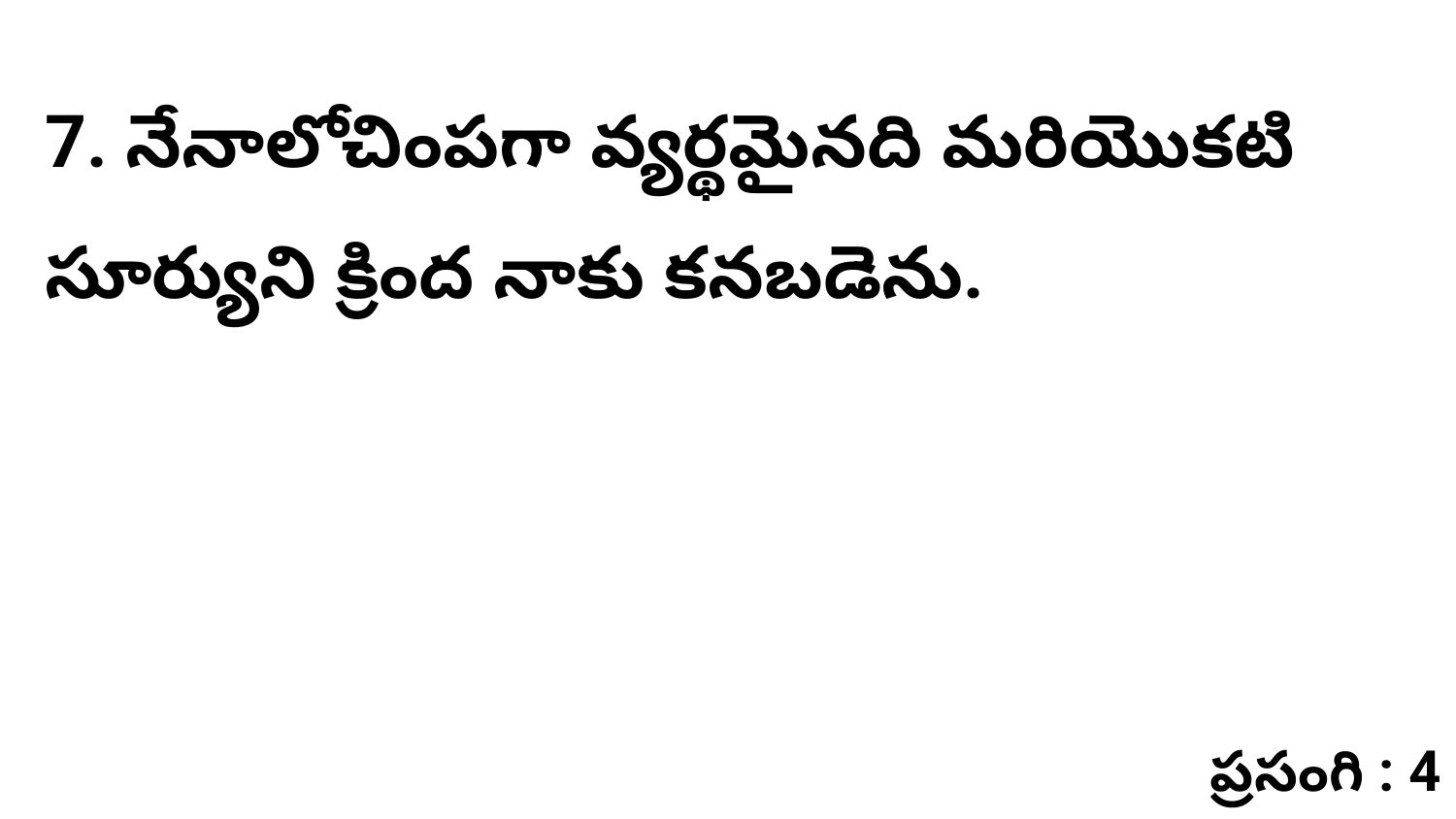

7. నేనాలోచింపగా వ్యర్థమైనది మరియొకటి సూర్యుని క్రింద నాకు కనబడెను.
ప్రసంగి : 4